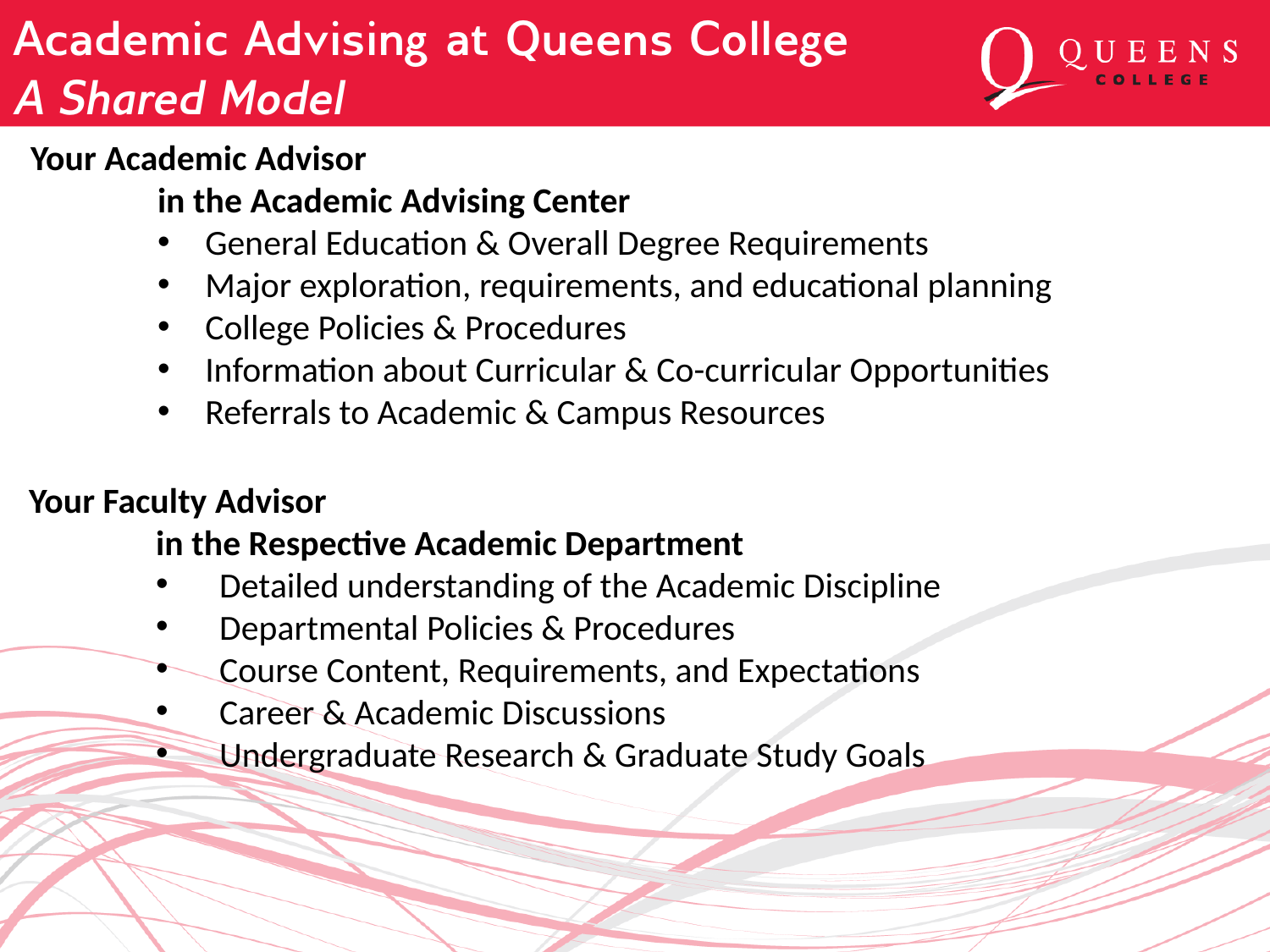

Academic Advising at Queens College
A Shared Model

Your Academic Advisor
	in the Academic Advising Center
General Education & Overall Degree Requirements
Major exploration, requirements, and educational planning
College Policies & Procedures
Information about Curricular & Co-curricular Opportunities
Referrals to Academic & Campus Resources

Your Faculty Advisor
	in the Respective Academic Department
Detailed understanding of the Academic Discipline
Departmental Policies & Procedures
Course Content, Requirements, and Expectations
Career & Academic Discussions
Undergraduate Research & Graduate Study Goals